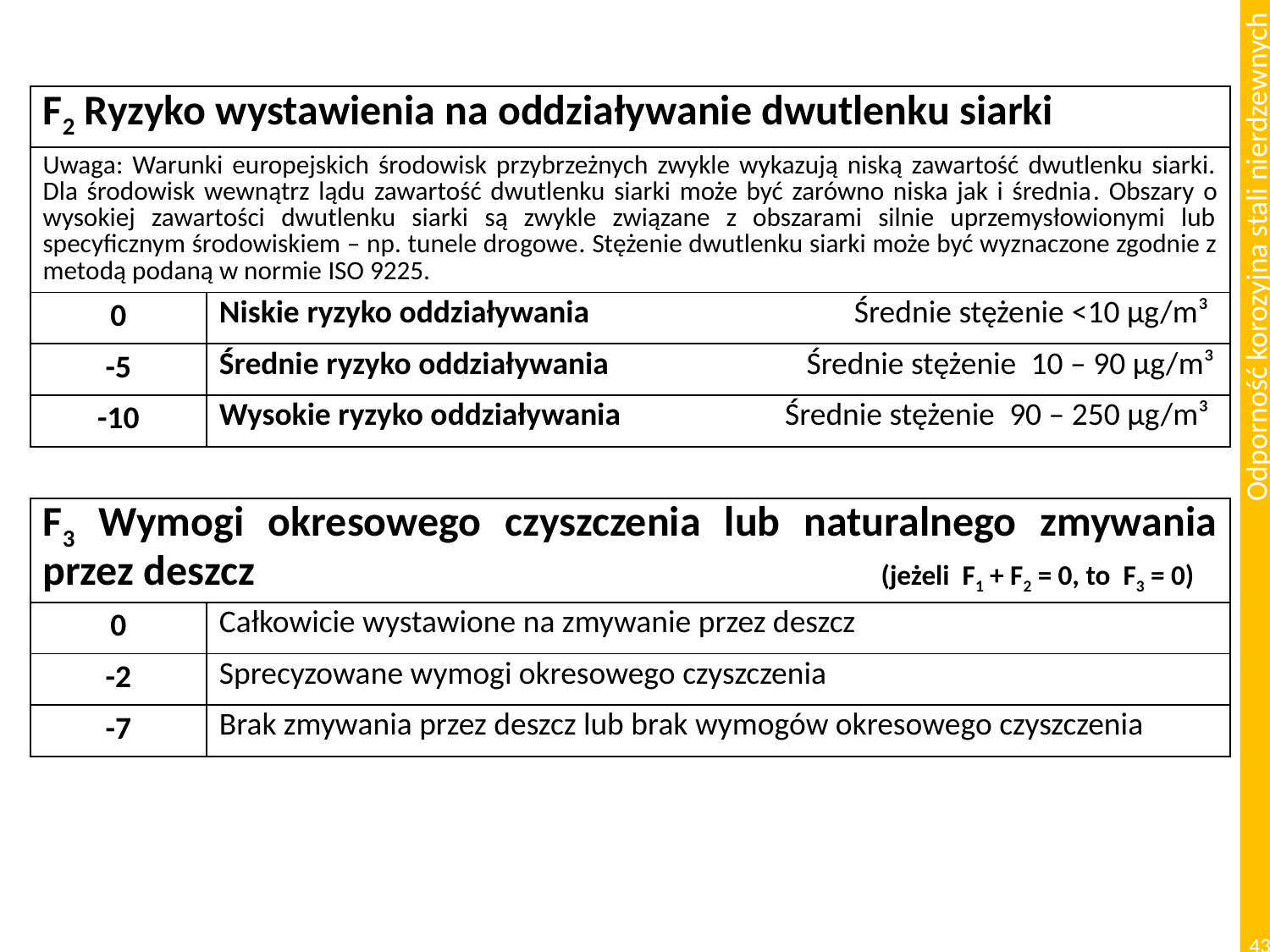

| F2 Ryzyko wystawienia na oddziaływanie dwutlenku siarki |  |
| --- | --- |
| Uwaga: Warunki europejskich środowisk przybrzeżnych zwykle wykazują niską zawartość dwutlenku siarki. Dla środowisk wewnątrz lądu zawartość dwutlenku siarki może być zarówno niska jak i średnia. Obszary o wysokiej zawartości dwutlenku siarki są zwykle związane z obszarami silnie uprzemysłowionymi lub specyficznym środowiskiem – np. tunele drogowe. Stężenie dwutlenku siarki może być wyznaczone zgodnie z metodą podaną w normie ISO 9225. |  |
| 0 | Niskie ryzyko oddziaływania Średnie stężenie <10 µg/m³ |
| -5 | Średnie ryzyko oddziaływania Średnie stężenie 10 – 90 µg/m³ |
| -10 | Wysokie ryzyko oddziaływania Średnie stężenie 90 – 250 µg/m³ |
|  |  |
| F3 Wymogi okresowego czyszczenia lub naturalnego zmywania przez deszcz (jeżeli F1 + F2 = 0, to F3 = 0) |  |
| 0 | Całkowicie wystawione na zmywanie przez deszcz |
| -2 | Sprecyzowane wymogi okresowego czyszczenia |
| -7 | Brak zmywania przez deszcz lub brak wymogów okresowego czyszczenia |
43